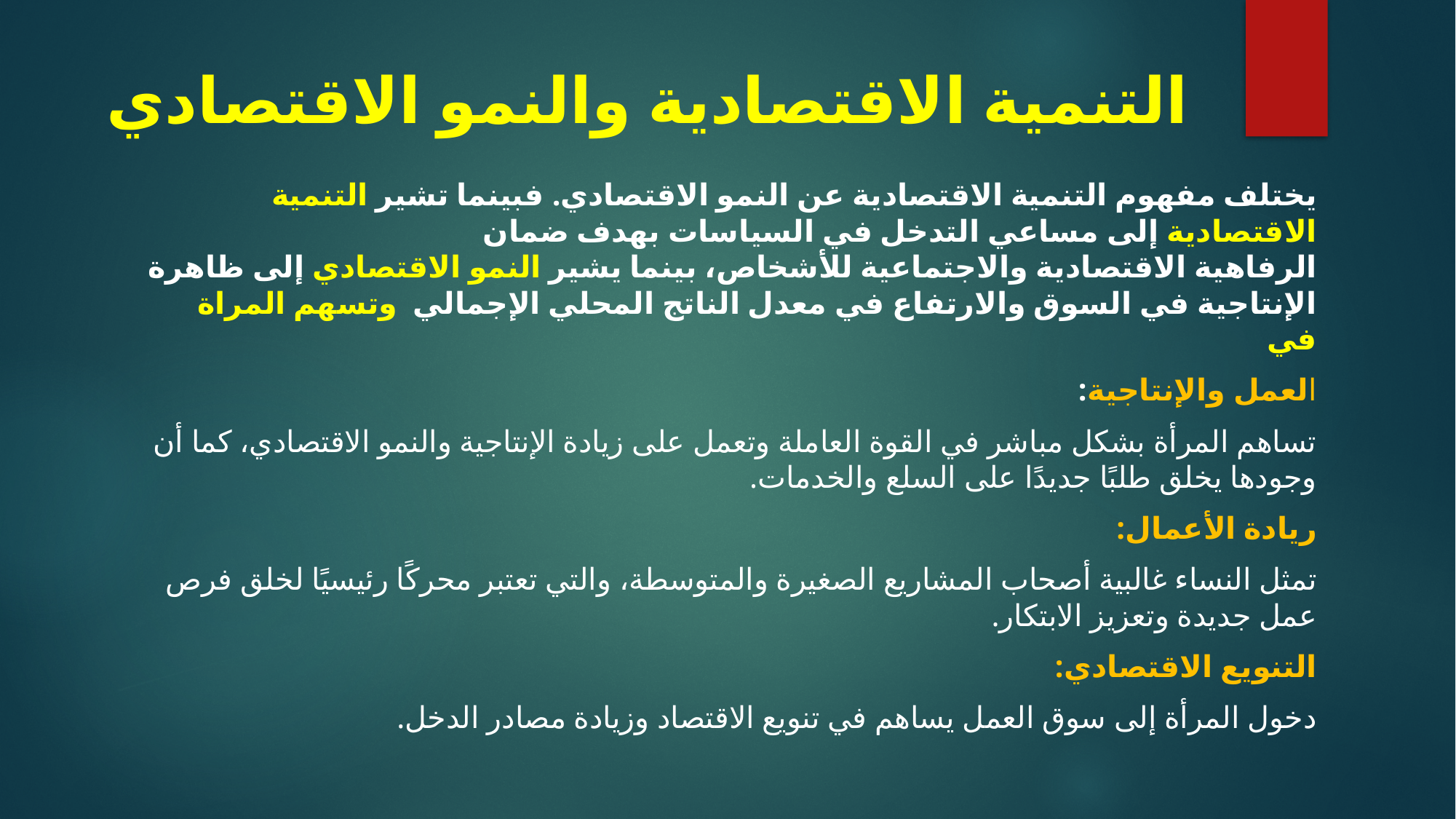

# التنمية الاقتصادية والنمو الاقتصادي
يختلف مفهوم التنمية الاقتصادية عن النمو الاقتصادي. فبينما تشير التنمية الاقتصادية إلى مساعي التدخل في السياسات بهدف ضمان الرفاهية الاقتصادية والاجتماعية للأشخاص، بينما يشير النمو الاقتصادي إلى ظاهرة الإنتاجية في السوق والارتفاع في معدل الناتج المحلي الإجمالي  وتسهم المراة في
العمل والإنتاجية:
تساهم المرأة بشكل مباشر في القوة العاملة وتعمل على زيادة الإنتاجية والنمو الاقتصادي، كما أن وجودها يخلق طلبًا جديدًا على السلع والخدمات.
ريادة الأعمال:
تمثل النساء غالبية أصحاب المشاريع الصغيرة والمتوسطة، والتي تعتبر محركًا رئيسيًا لخلق فرص عمل جديدة وتعزيز الابتكار.
التنويع الاقتصادي:
دخول المرأة إلى سوق العمل يساهم في تنويع الاقتصاد وزيادة مصادر الدخل.